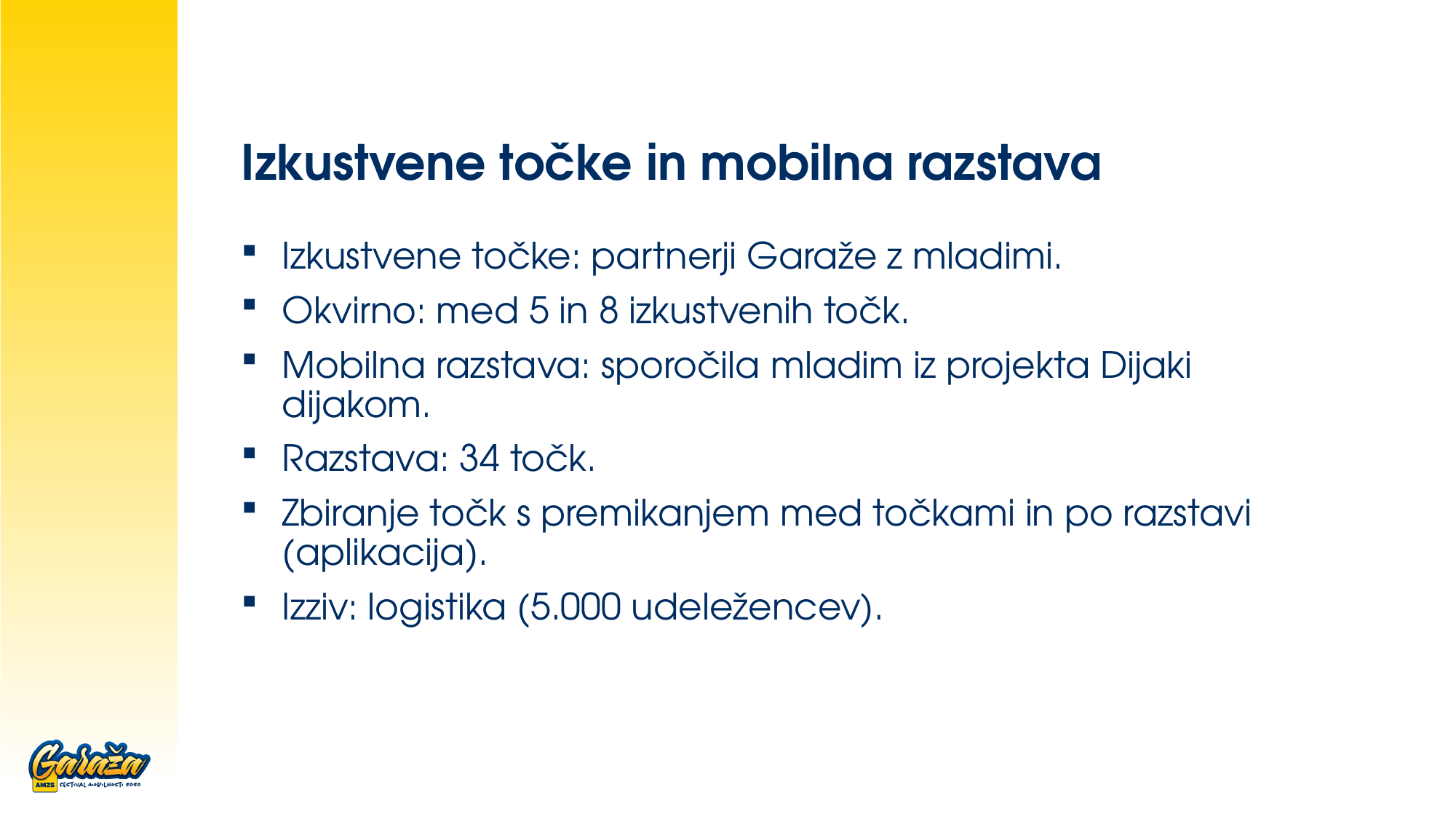

# Izkustvene točke in mobilna razstava
Izkustvene točke: partnerji Garaže z mladimi.
Okvirno: med 5 in 8 izkustvenih točk.
Mobilna razstava: sporočila mladim iz projekta Dijaki dijakom.
Razstava: 34 točk.
Zbiranje točk s premikanjem med točkami in po razstavi (aplikacija).
Izziv: logistika (5.000 udeležencev).